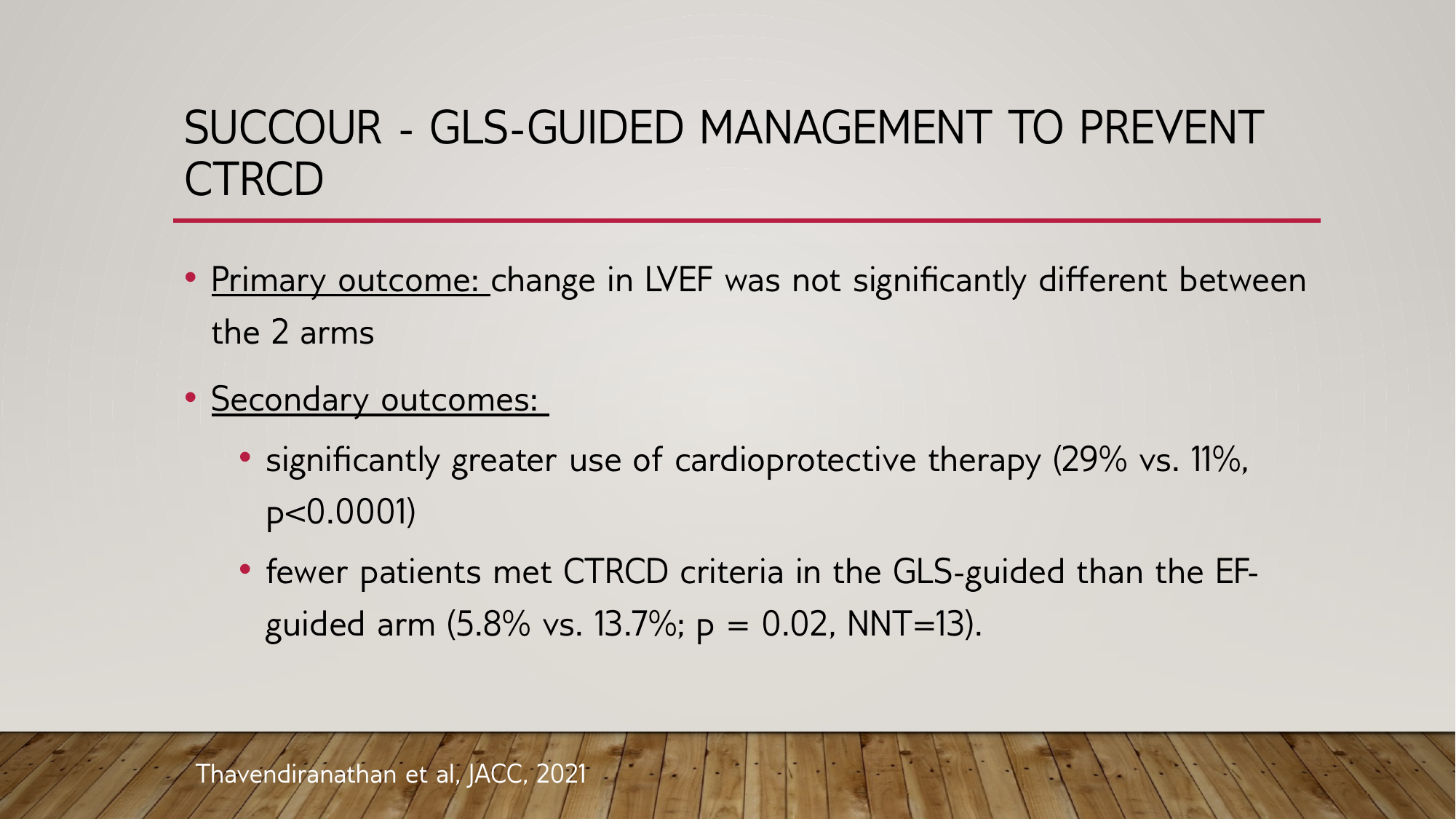

# Succour - GLS-Guided Management to prevent CTRCD
Primary outcome: change in LVEF was not significantly different between the 2 arms
Secondary outcomes:
significantly greater use of cardioprotective therapy (29% vs. 11%, p<0.0001)
fewer patients met CTRCD criteria in the GLS-guided than the EF-guided arm (5.8% vs. 13.7%; p = 0.02, NNT=13).
Thavendiranathan et al, JACC, 2021